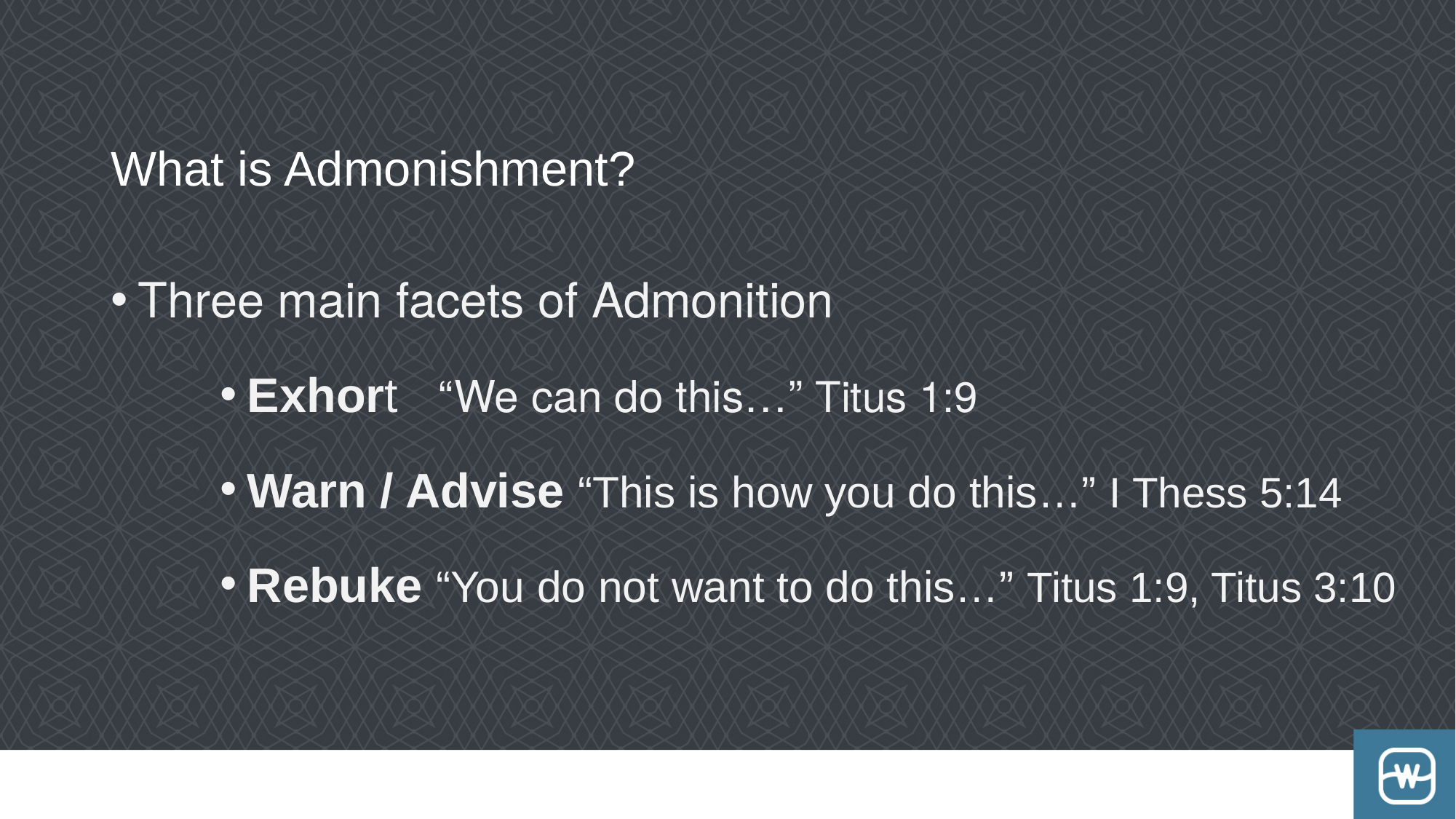

# What is Admonishment?
Three main facets of Admonition
Exhort   “We can do this…” Titus 1:9
Warn / Advise “This is how you do this…” I Thess 5:14
Rebuke “You do not want to do this…” Titus 1:9, Titus 3:10